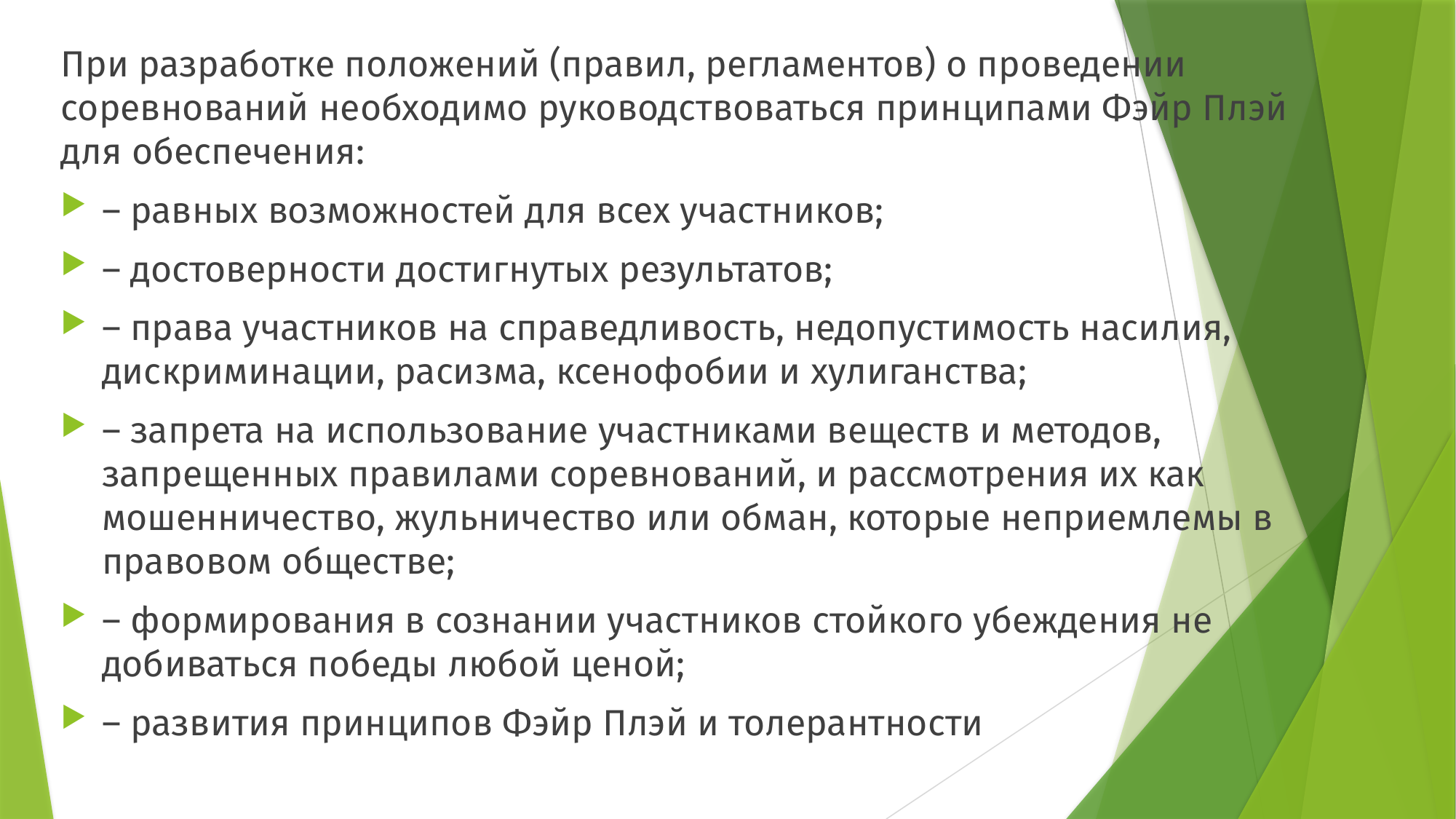

При разработке положений (правил, регламентов) о проведении соревнований необходимо руководствоваться принципами Фэйр Плэй для обеспечения:
– равных возможностей для всех участников;
– достоверности достигнутых результатов;
– права участников на справедливость, недопустимость насилия, дискриминации, расизма, ксенофобии и хулиганства;
– запрета на использование участниками веществ и методов, запрещенных правилами соревнований, и рассмотрения их как мошенничество, жульничество или обман, которые неприемлемы в правовом обществе;
– формирования в сознании участников стойкого убеждения не добиваться победы любой ценой;
– развития принципов Фэйр Плэй и толерантности